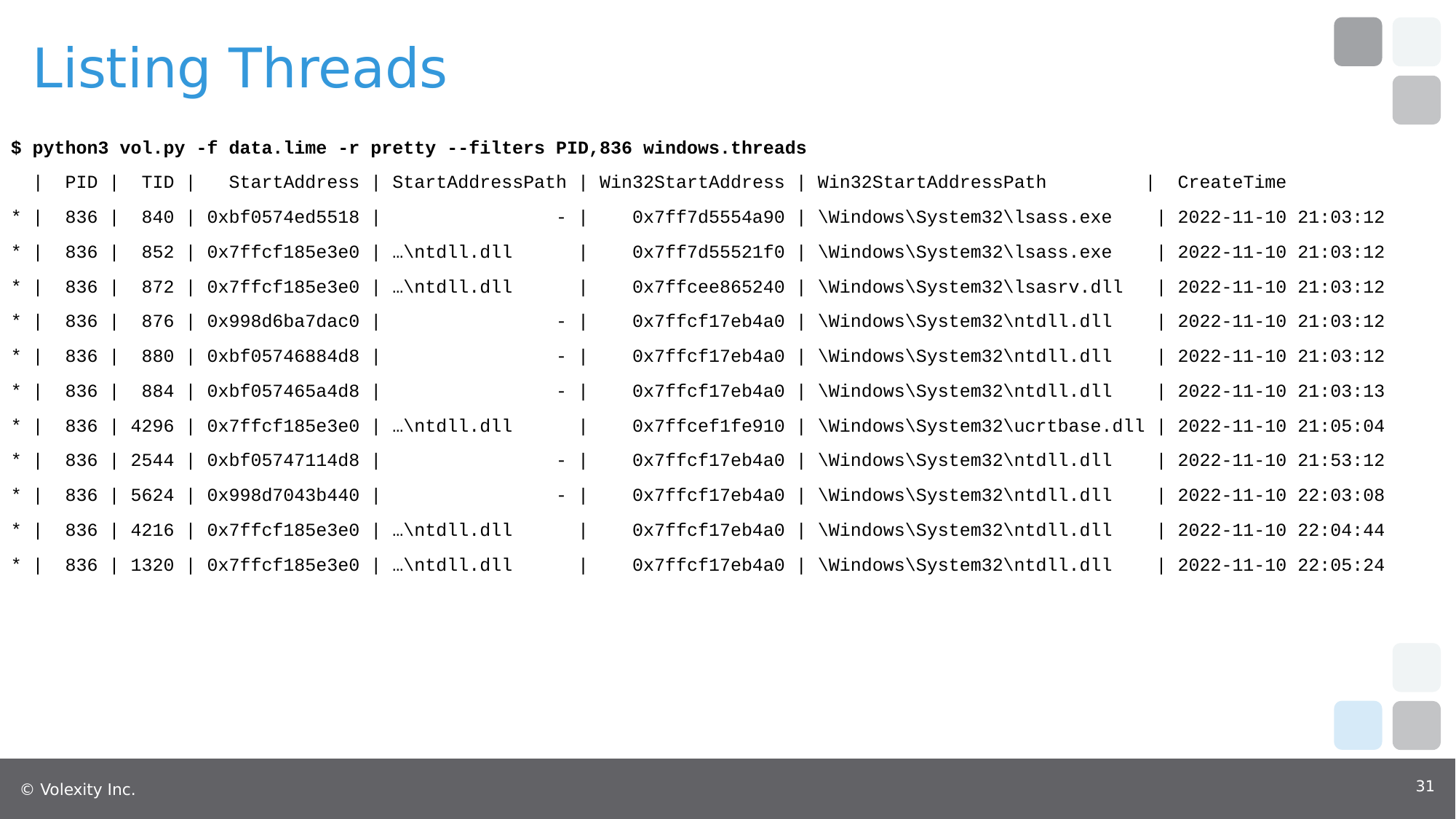

# Listing Threads
$ python3 vol.py -f data.lime -r pretty --filters PID,836 windows.threads
  |  PID |  TID |   StartAddress | StartAddressPath | Win32StartAddress | Win32StartAddressPath         |  CreateTime
* |  836 |  840 | 0xbf0574ed5518 |                - |    0x7ff7d5554a90 | \Windows\System32\lsass.exe    | 2022-11-10 21:03:12
* |  836 |  852 | 0x7ffcf185e3e0 | …\ntdll.dll      |    0x7ff7d55521f0 | \Windows\System32\lsass.exe    | 2022-11-10 21:03:12
* |  836 |  872 | 0x7ffcf185e3e0 | …\ntdll.dll      |    0x7ffcee865240 | \Windows\System32\lsasrv.dll   | 2022-11-10 21:03:12
* |  836 |  876 | 0x998d6ba7dac0 |                - |    0x7ffcf17eb4a0 | \Windows\System32\ntdll.dll    | 2022-11-10 21:03:12
* |  836 |  880 | 0xbf05746884d8 |                - |    0x7ffcf17eb4a0 | \Windows\System32\ntdll.dll    | 2022-11-10 21:03:12
* |  836 |  884 | 0xbf057465a4d8 |                - |    0x7ffcf17eb4a0 | \Windows\System32\ntdll.dll    | 2022-11-10 21:03:13
* |  836 | 4296 | 0x7ffcf185e3e0 | …\ntdll.dll      |    0x7ffcef1fe910 | \Windows\System32\ucrtbase.dll | 2022-11-10 21:05:04
* |  836 | 2544 | 0xbf05747114d8 |                - |    0x7ffcf17eb4a0 | \Windows\System32\ntdll.dll    | 2022-11-10 21:53:12
* |  836 | 5624 | 0x998d7043b440 |                - |    0x7ffcf17eb4a0 | \Windows\System32\ntdll.dll    | 2022-11-10 22:03:08
* |  836 | 4216 | 0x7ffcf185e3e0 | …\ntdll.dll      |    0x7ffcf17eb4a0 | \Windows\System32\ntdll.dll    | 2022-11-10 22:04:44
* |  836 | 1320 | 0x7ffcf185e3e0 | …\ntdll.dll      |    0x7ffcf17eb4a0 | \Windows\System32\ntdll.dll    | 2022-11-10 22:05:24

31